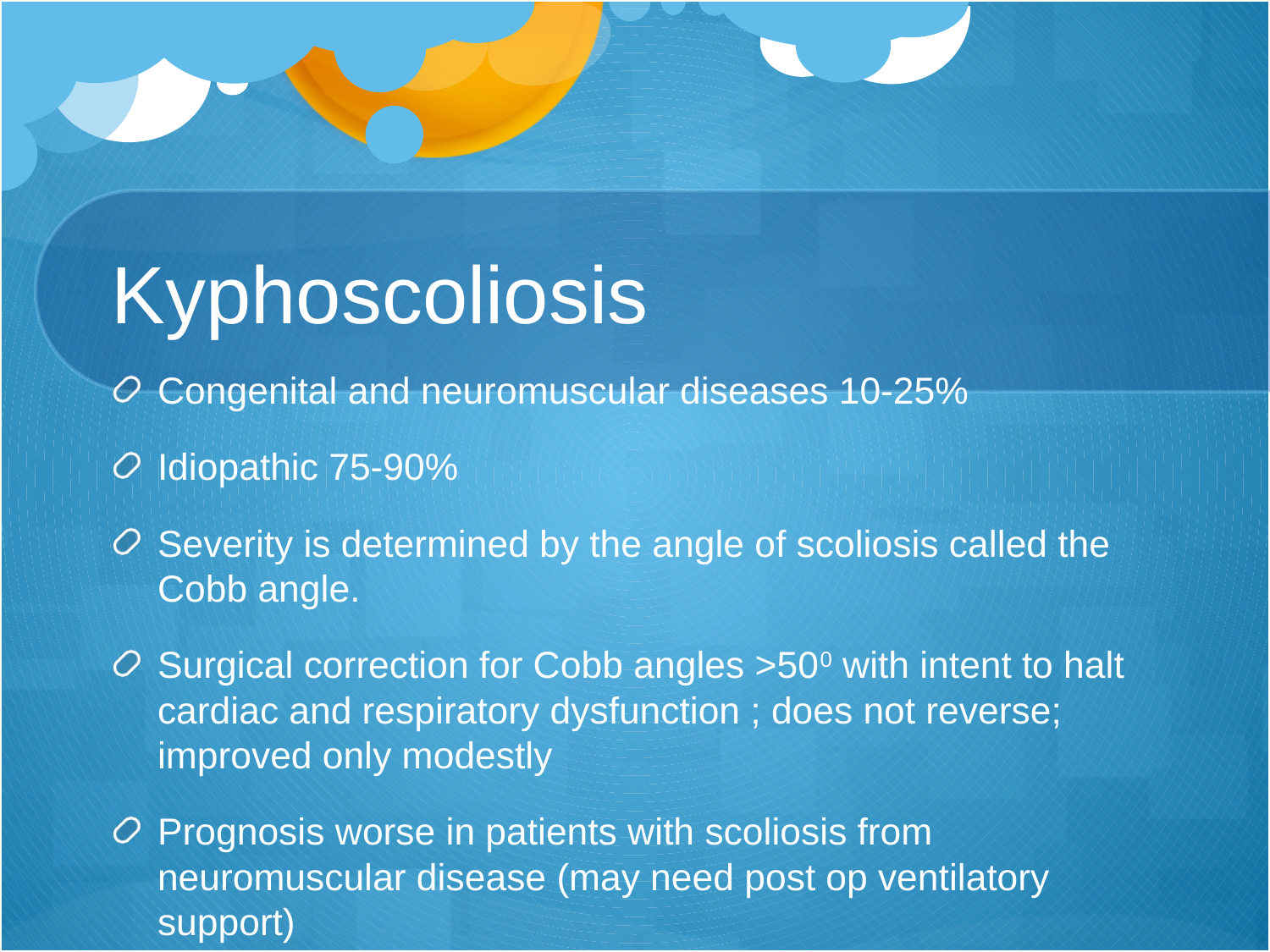

# Kyphoscoliosis
Congenital and neuromuscular diseases 10-25%
Idiopathic 75-90%
Severity is determined by the angle of scoliosis called the Cobb angle.
Surgical correction for Cobb angles >500 with intent to halt cardiac and respiratory dysfunction ; does not reverse; improved only modestly
Prognosis worse in patients with scoliosis from neuromuscular disease (may need post op ventilatory support)